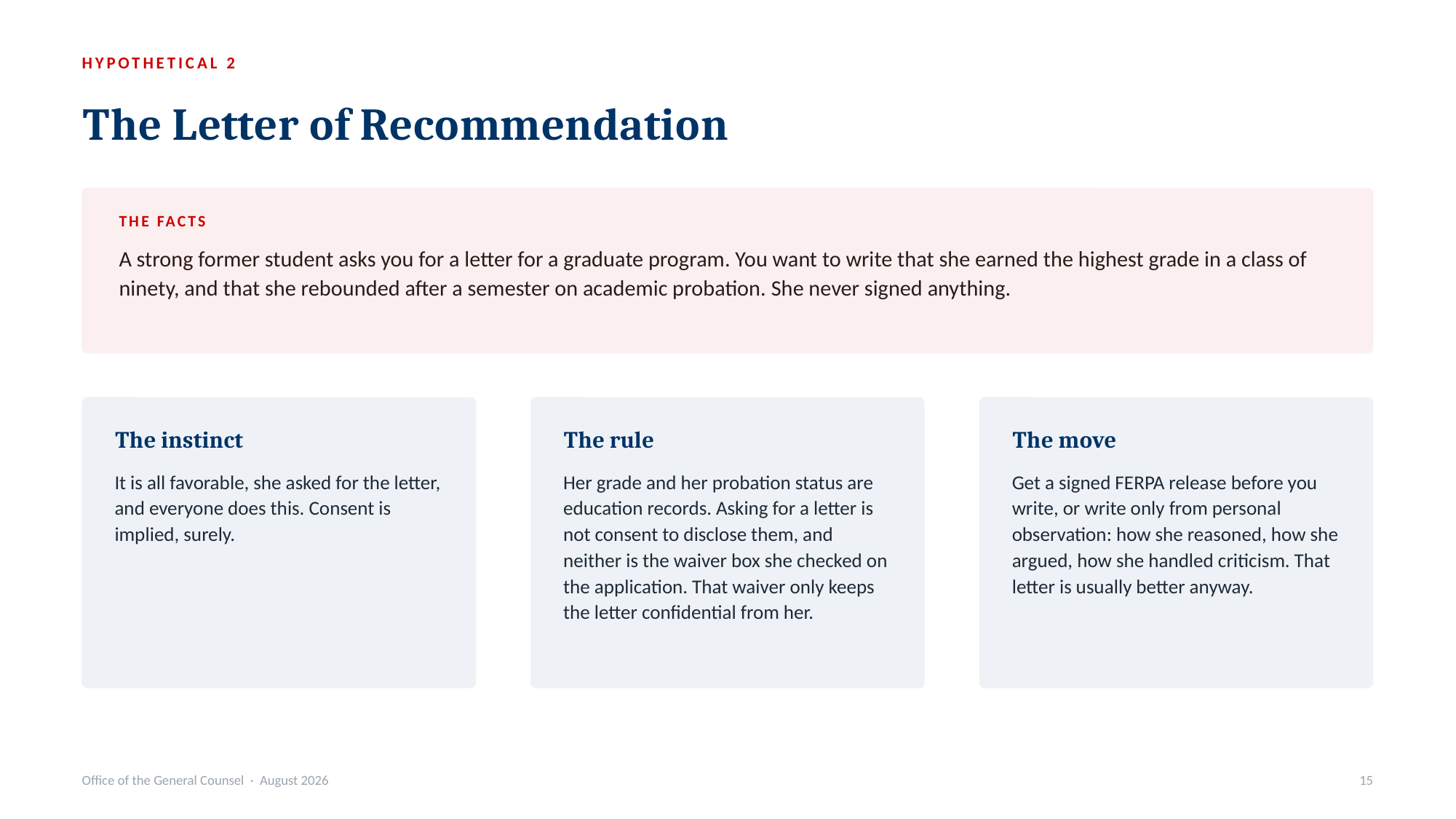

HYPOTHETICAL 2
The Letter of Recommendation

THE FACTS
A strong former student asks you for a letter for a graduate program. You want to write that she earned the highest grade in a class of ninety, and that she rebounded after a semester on academic probation. She never signed anything.

The instinct
The rule
The move
It is all favorable, she asked for the letter, and everyone does this. Consent is implied, surely.
Her grade and her probation status are education records. Asking for a letter is not consent to disclose them, and neither is the waiver box she checked on the application. That waiver only keeps the letter confidential from her.
Get a signed FERPA release before you write, or write only from personal observation: how she reasoned, how she argued, how she handled criticism. That letter is usually better anyway.
Office of the General Counsel  ·  August 2026
15